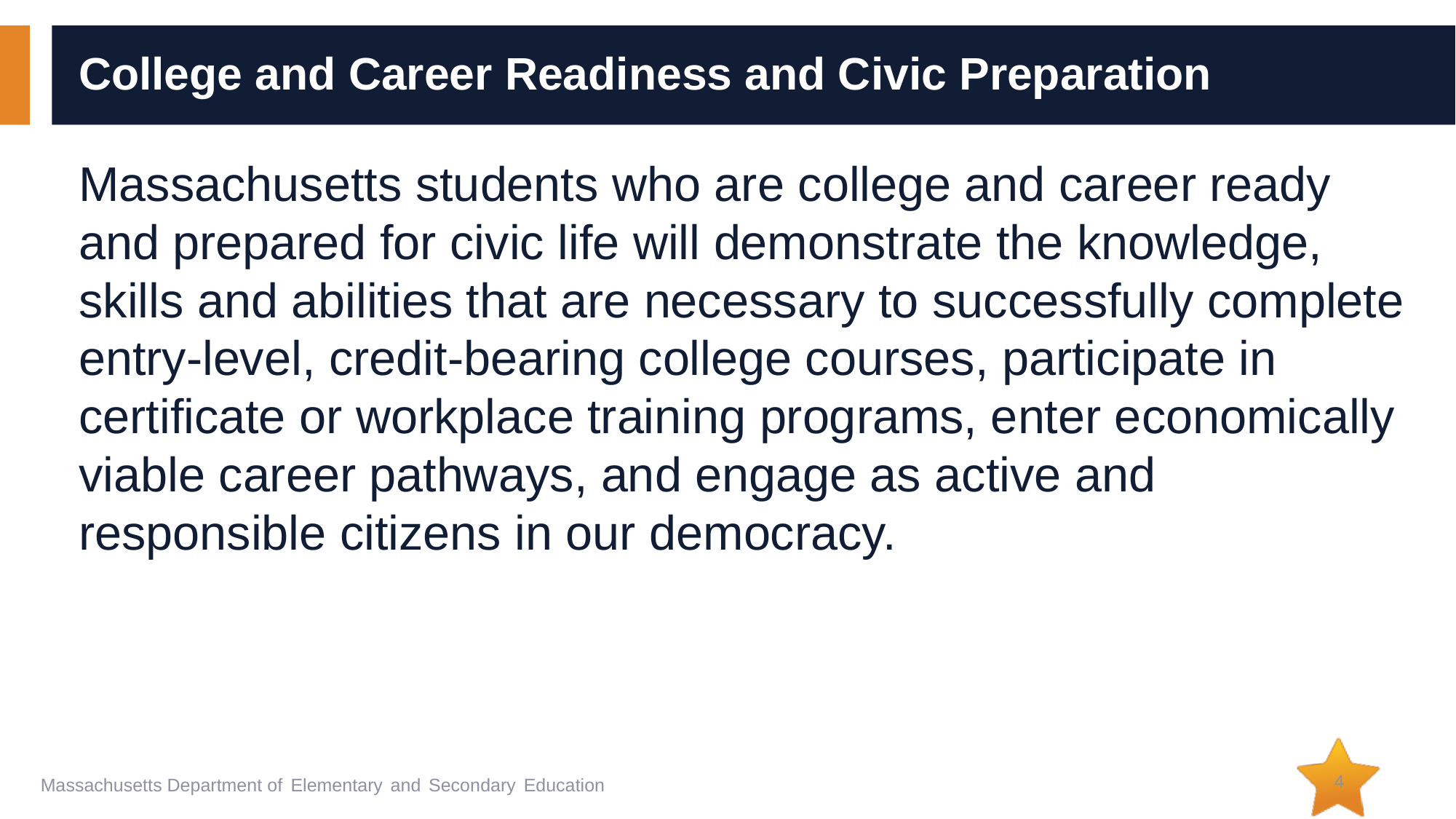

# College and Career Readiness and Civic Preparation
Massachusetts students who are college and career ready and prepared for civic life will demonstrate the knowledge, skills and abilities that are necessary to successfully complete entry-level, credit-bearing college courses, participate in certificate or workplace training programs, enter economically viable career pathways, and engage as active and responsible citizens in our democracy.
4